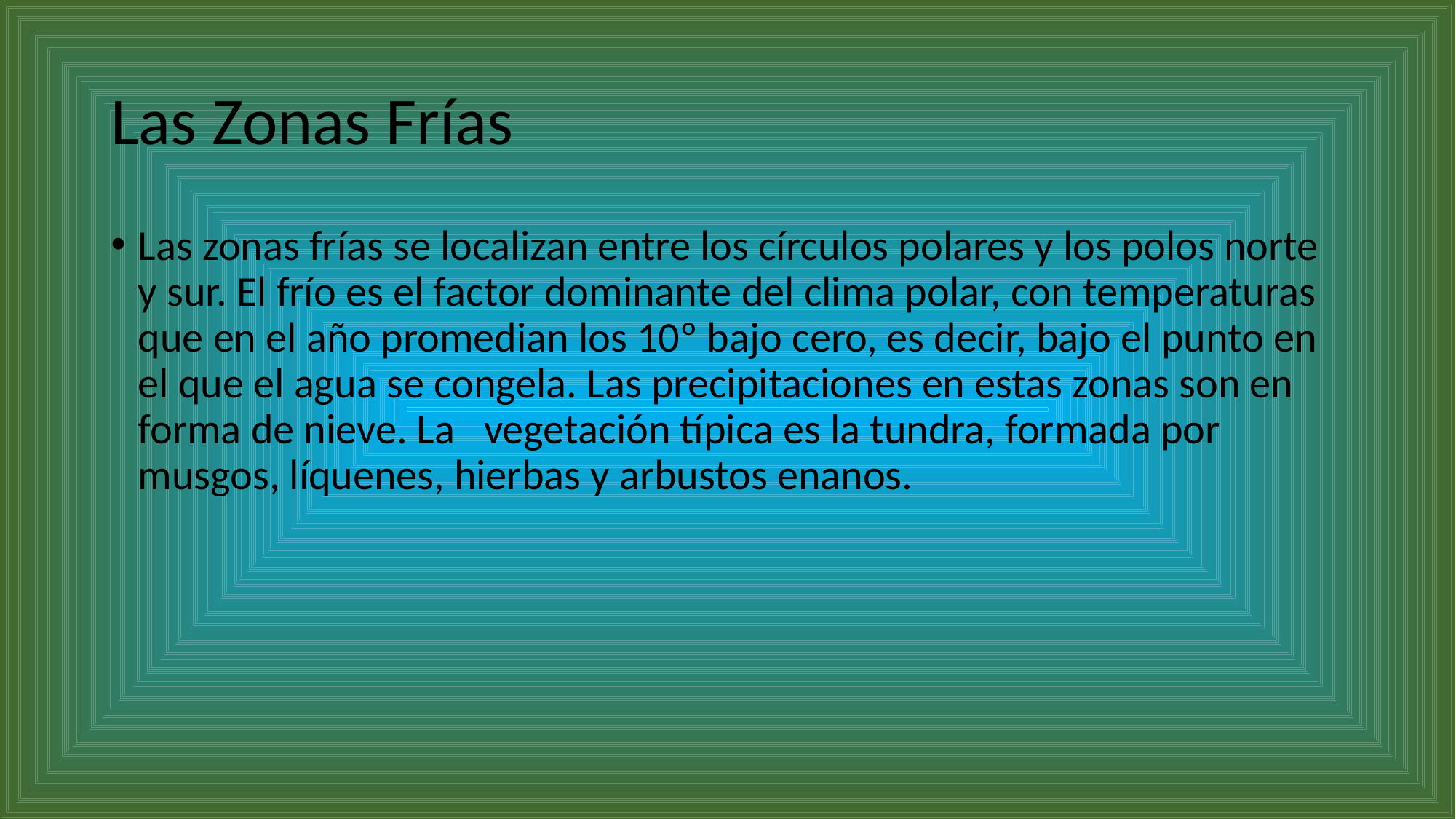

# Las Zonas Frías
Las zonas frías se localizan entre los círculos polares y los polos norte y sur. El frío es el factor dominante del clima polar, con temperaturas que en el año promedian los 10º bajo cero, es decir, bajo el punto en el que el agua se congela. Las precipitaciones en estas zonas son en forma de nieve. La   vegetación típica es la tundra, formada por musgos, líquenes, hierbas y arbustos enanos.